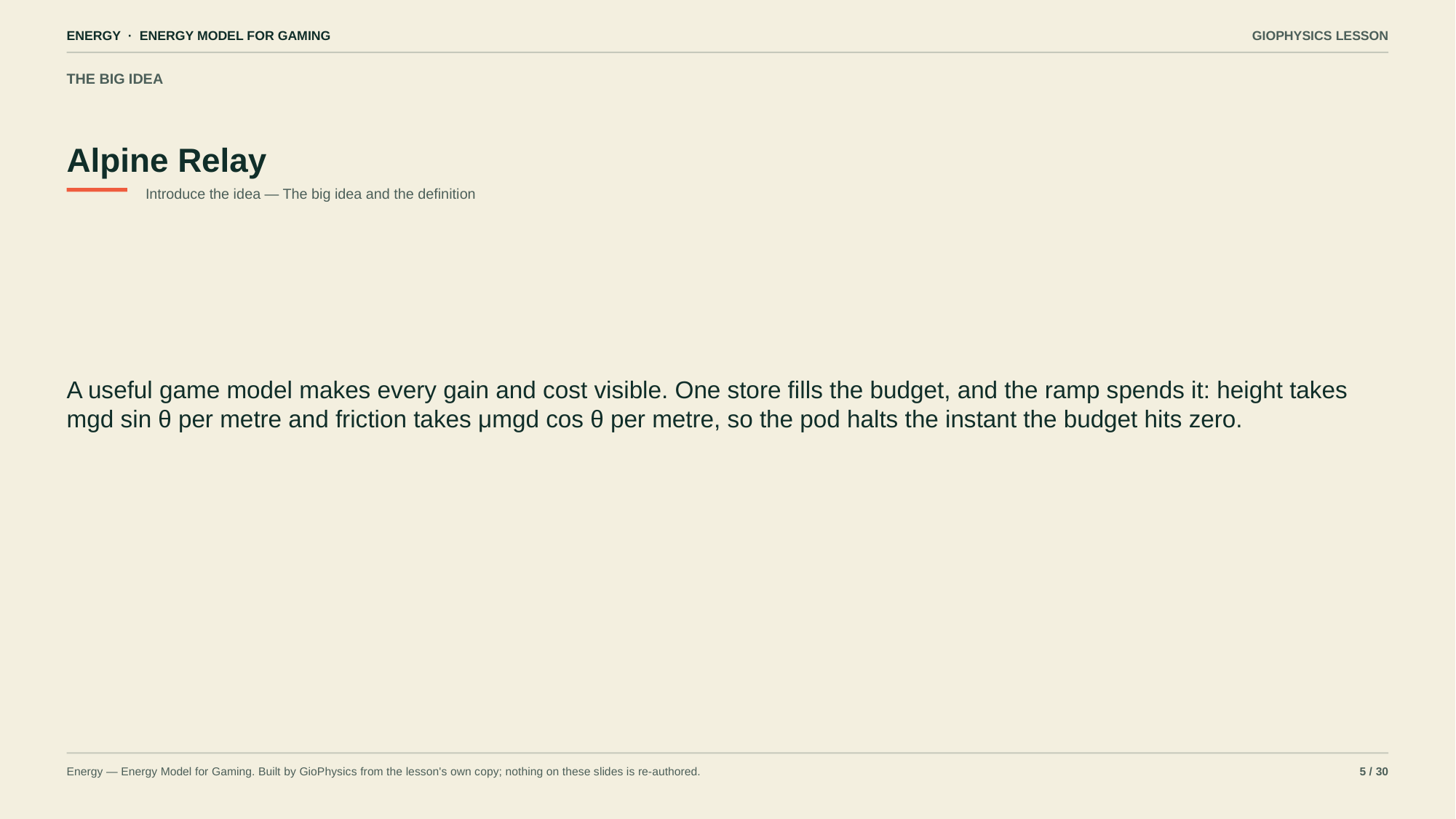

ENERGY  ·  ENERGY MODEL FOR GAMING
GIOPHYSICS LESSON

THE BIG IDEA
Alpine Relay
Introduce the idea — The big idea and the definition

A useful game model makes every gain and cost visible. One store fills the budget, and the ramp spends it: height takes mgd sin θ per metre and friction takes μmgd cos θ per metre, so the pod halts the instant the budget hits zero.

Energy — Energy Model for Gaming. Built by GioPhysics from the lesson's own copy; nothing on these slides is re-authored.
5 / 30